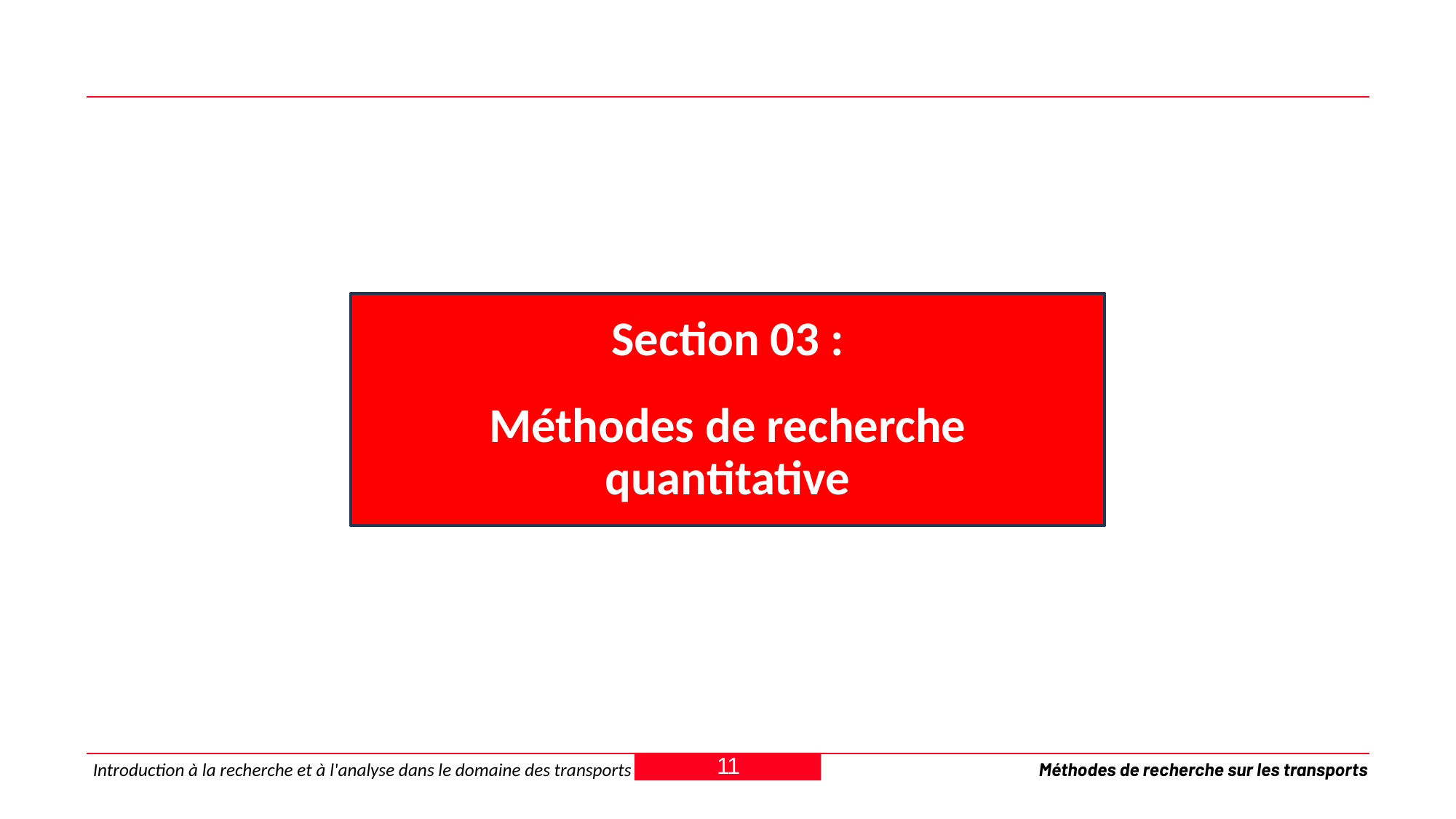

Section 03 :
Méthodes de recherche quantitative
11
Introduction à la recherche et à l'analyse dans le domaine des transports
Méthodes de recherche sur les transports